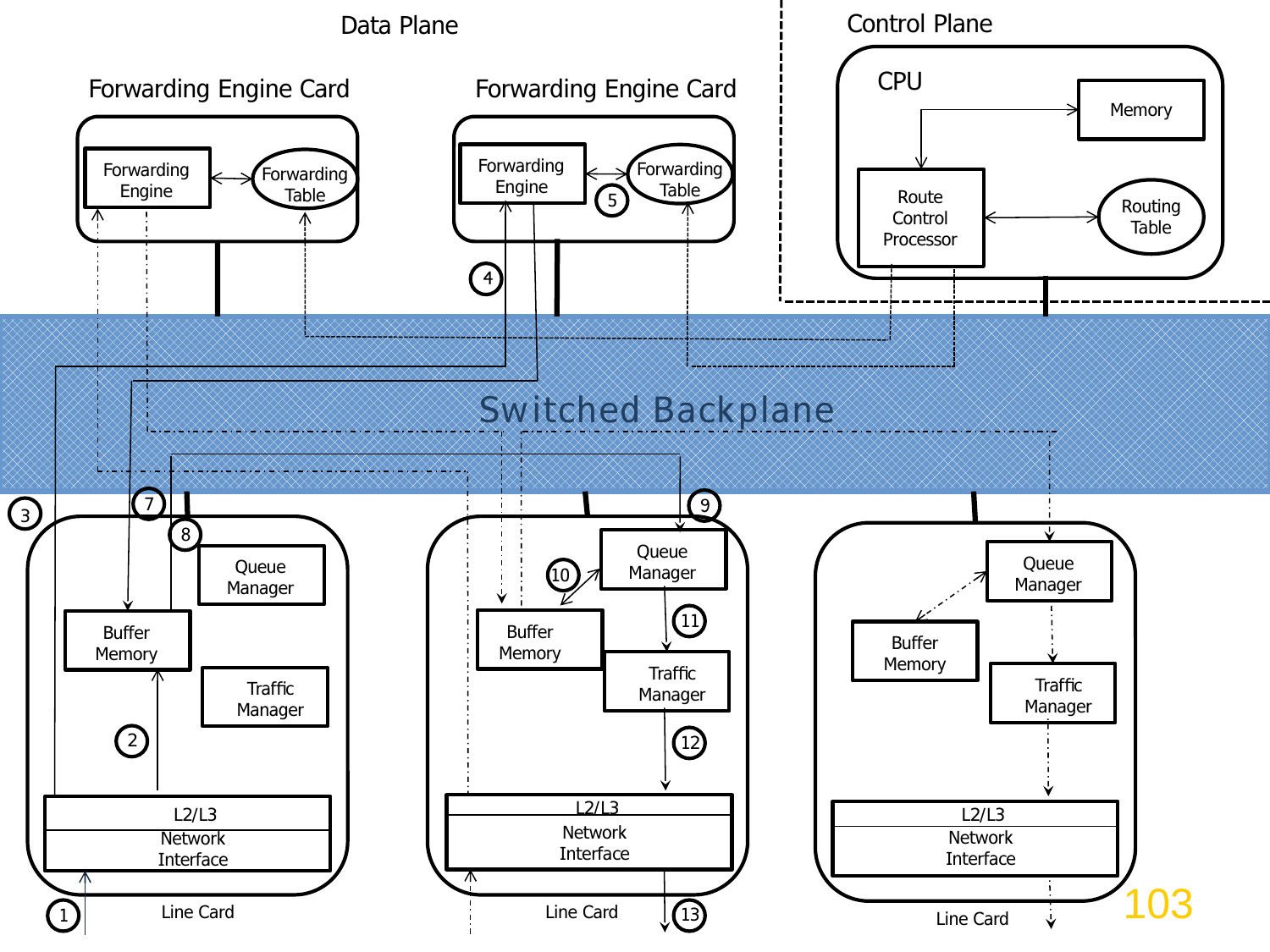

Control Plane
Data Plane

CPU
Forwarding Engine Card
Forwarding Engine Card

Memory

Forwarding Engine

Forwarding Table
Forwarding Engine
Forwarding Table

Route Control Processor

5

Routing Table
4

Switched Backplane
7

9

3

8

Queue
Manager

Queue
Manager
Queue
Manager
10

11

Buffer
Memory
Buffer
Memory

Buffer
Memory

Traffic
Manager

Traffic
Manager
Traffic
Manager
2

12

L2/L3

L2/L3
L2/L3

Network
Interface
Network
Interface
Network
Interface
103
Line Card
Line Card
13
1

Line Card